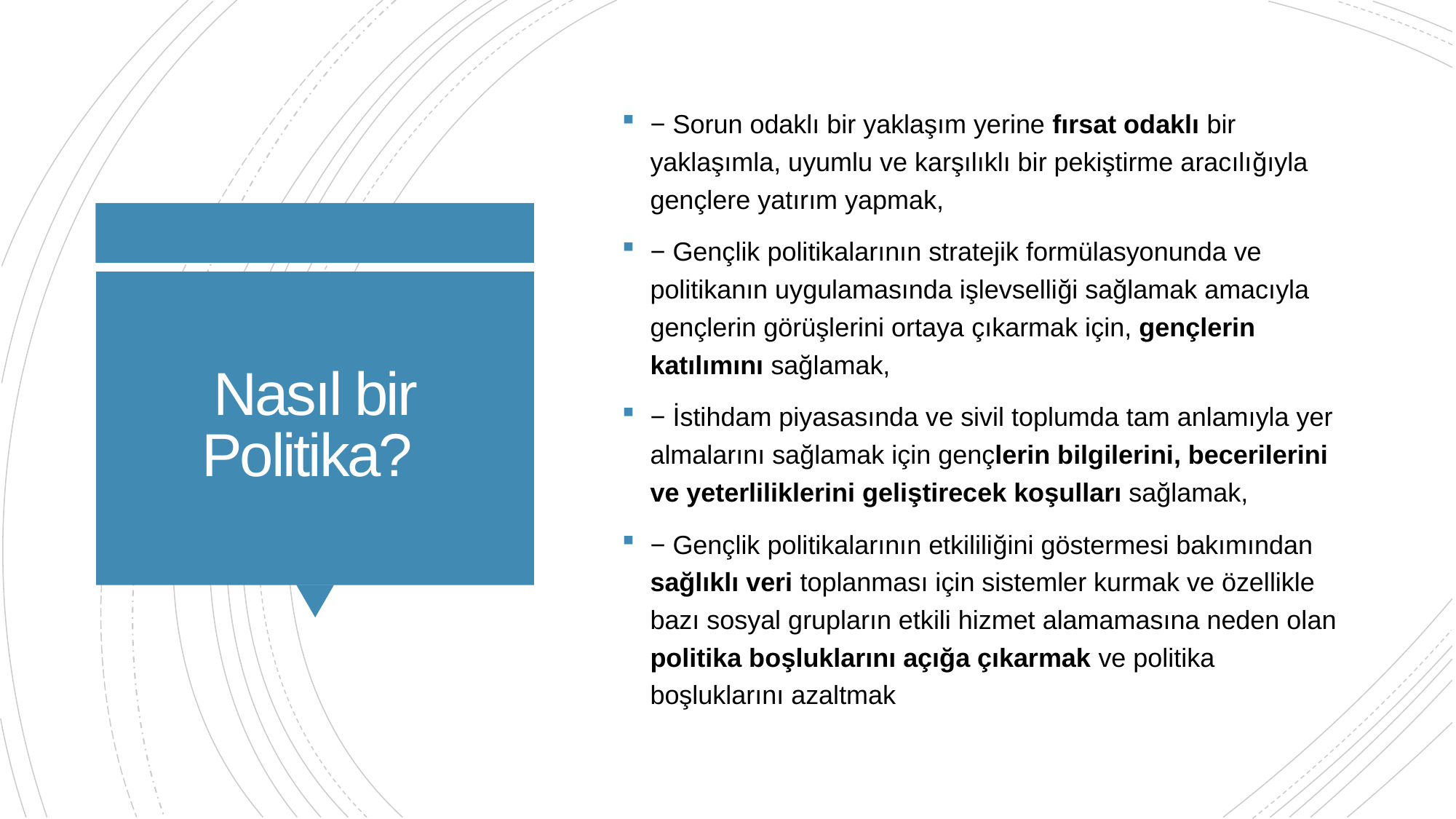

− Sorun odaklı bir yaklaşım yerine fırsat odaklı bir yaklaşımla, uyumlu ve karşılıklı bir pekiştirme aracılığıyla gençlere yatırım yapmak,
− Gençlik politikalarının stratejik formülasyonunda ve politikanın uygulamasında işlevselliği sağlamak amacıyla gençlerin görüşlerini ortaya çıkarmak için, gençlerin katılımını sağlamak,
− İstihdam piyasasında ve sivil toplumda tam anlamıyla yer almalarını sağlamak için gençlerin bilgilerini, becerilerini ve yeterliliklerini geliştirecek koşulları sağlamak,
− Gençlik politikalarının etkililiğini göstermesi bakımından sağlıklı veri toplanması için sistemler kurmak ve özellikle bazı sosyal grupların etkili hizmet alamamasına neden olan politika boşluklarını açığa çıkarmak ve politika boşluklarını azaltmak

# Nasıl bir Politika?